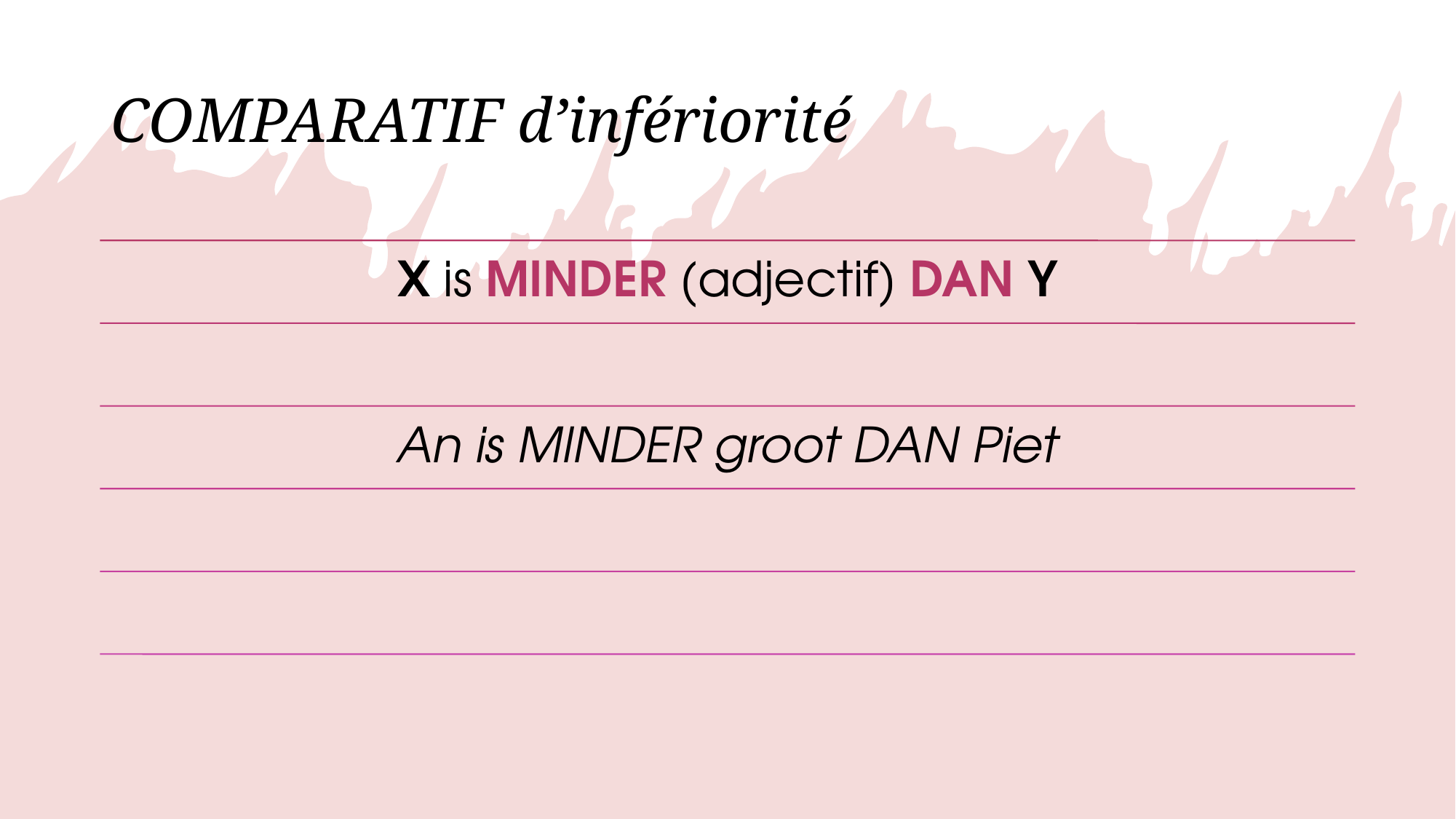

# COMPARATIF d’infériorité

X is MINDER (adjectif) DAN Y

An is MINDER groot DAN Piet